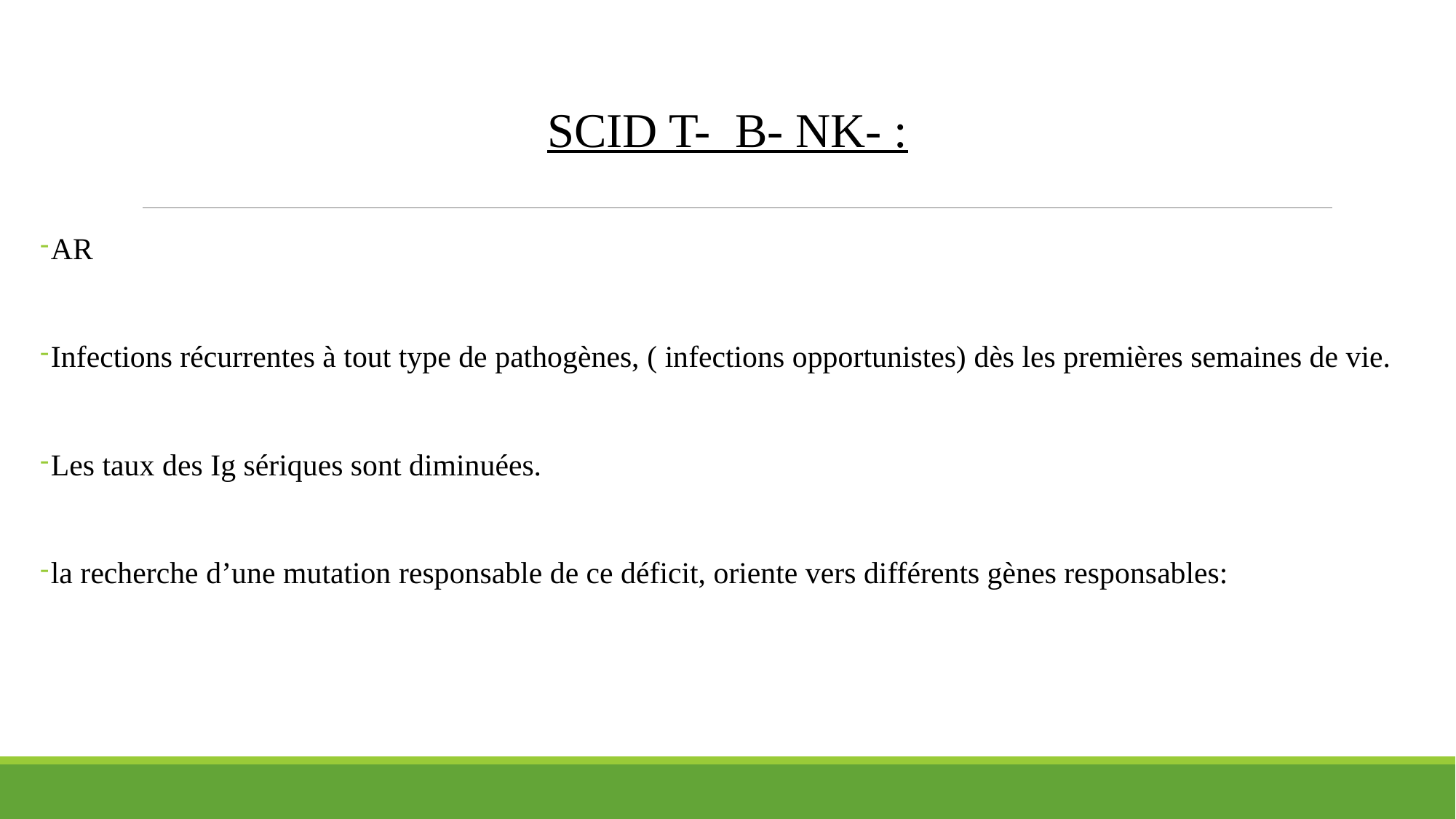

SCID T-  B- NK- :

AR

Infections récurrentes à tout type de pathogènes, ( infections opportunistes) dès les premières semaines de vie.

Les taux des Ig sériques sont diminuées.

la recherche d’une mutation responsable de ce déficit, oriente vers différents gènes responsables: